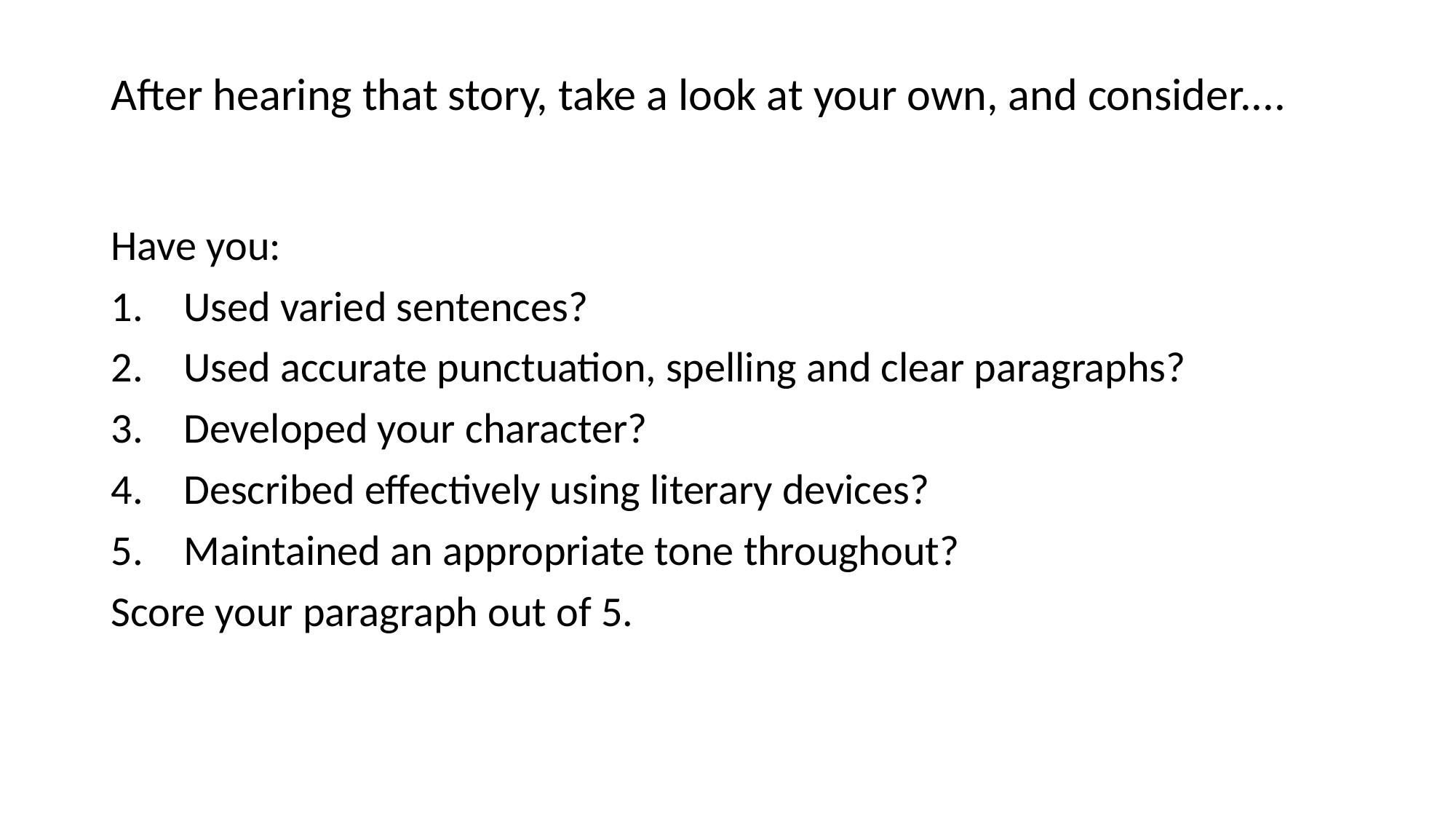

# After hearing that story, take a look at your own, and consider....
Have you:
Used varied sentences?
Used accurate punctuation, spelling and clear paragraphs?
Developed your character?
Described effectively using literary devices?
Maintained an appropriate tone throughout?
Score your paragraph out of 5.